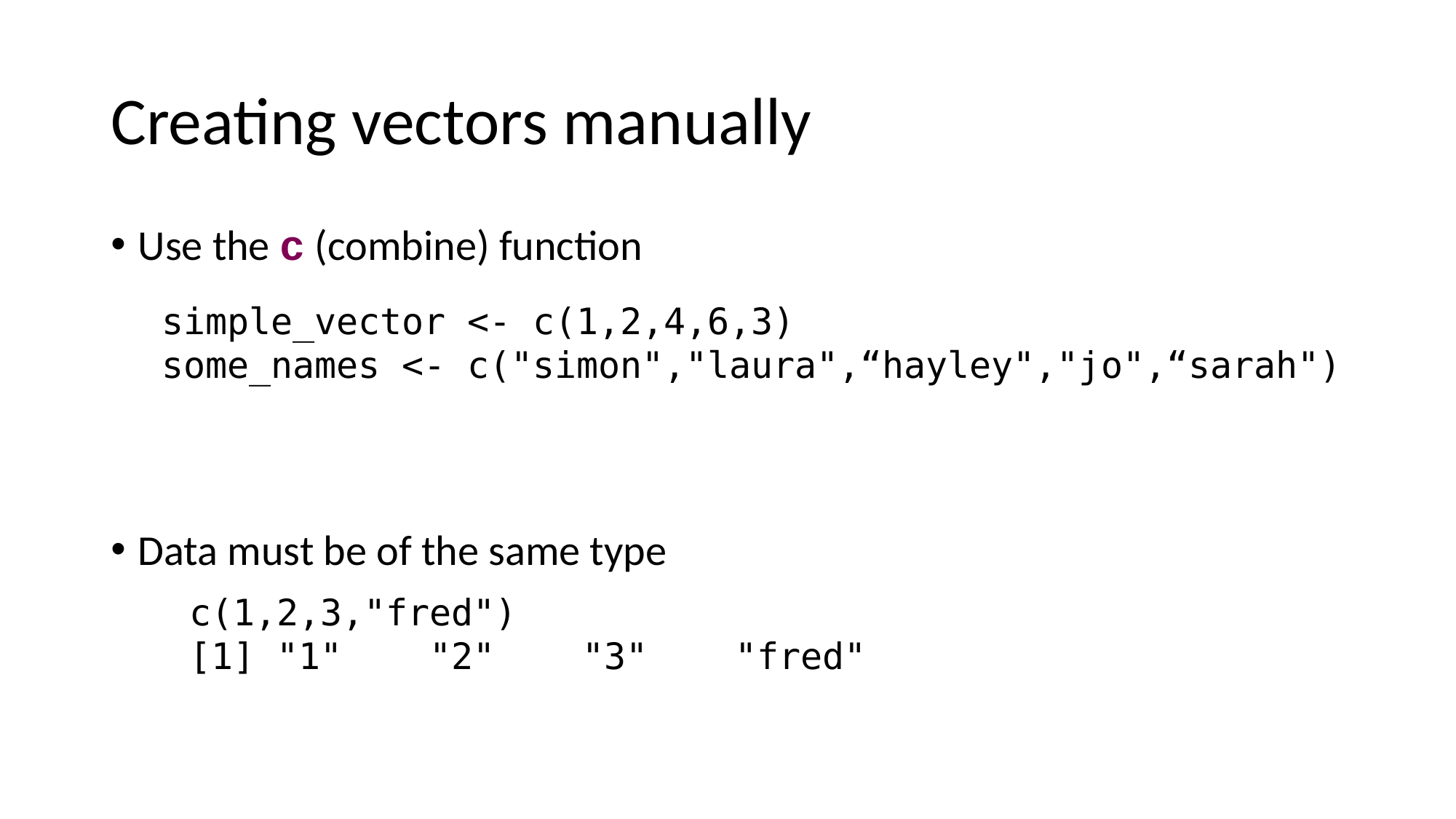

# Creating vectors manually
Use the c (combine) function

Data must be of the same type
simple_vector <- c(1,2,4,6,3)
some_names <- c("simon","laura",“hayley","jo",“sarah")
c(1,2,3,"fred")
[1] "1"    "2"    "3"    "fred"